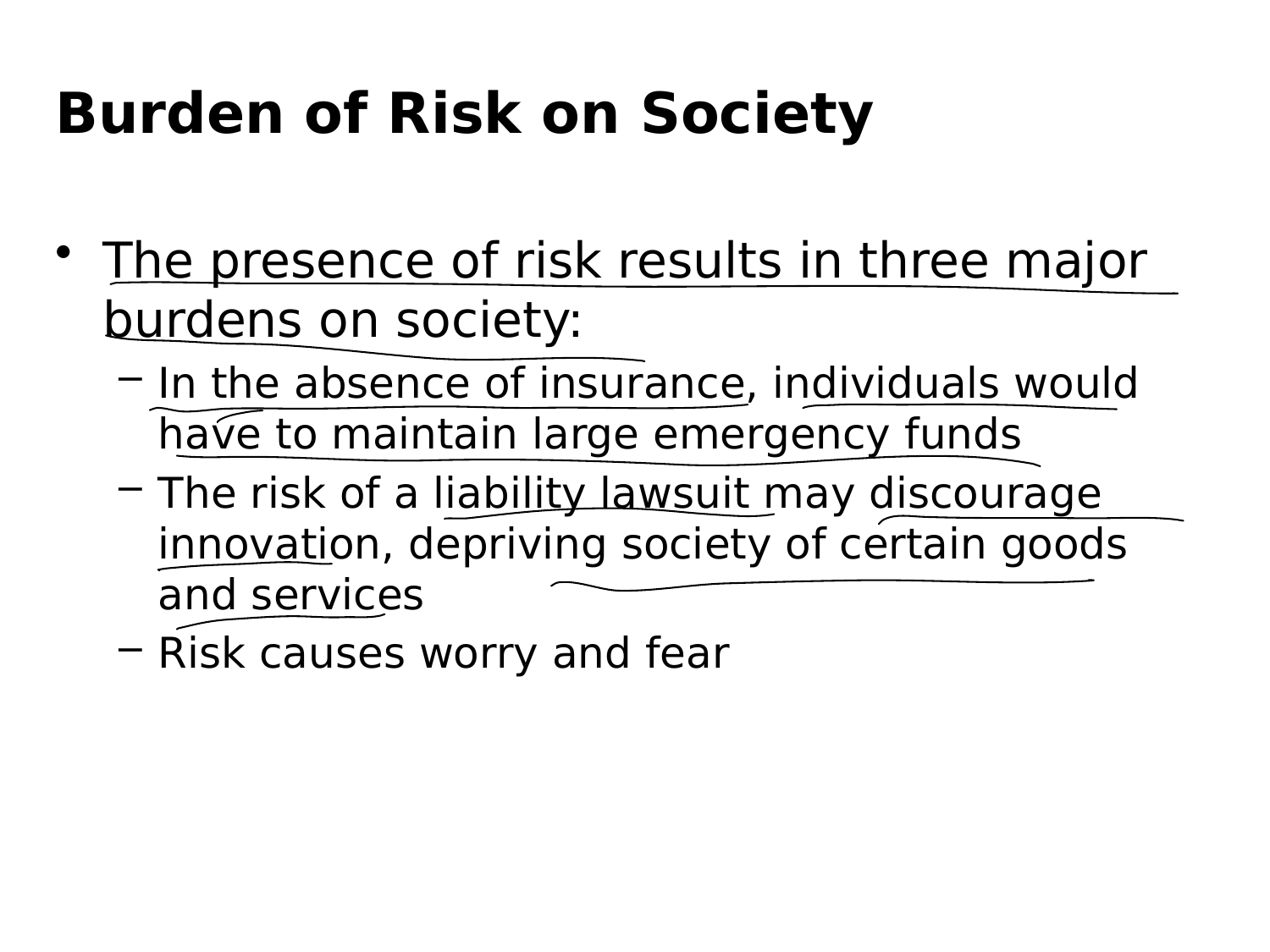

Burden of Risk on Society
The presence of risk results in three major burdens on society:
In the absence of insurance, individuals would have to maintain large emergency funds
The risk of a liability lawsuit may discourage innovation, depriving society of certain goods and services
Risk causes worry and fear